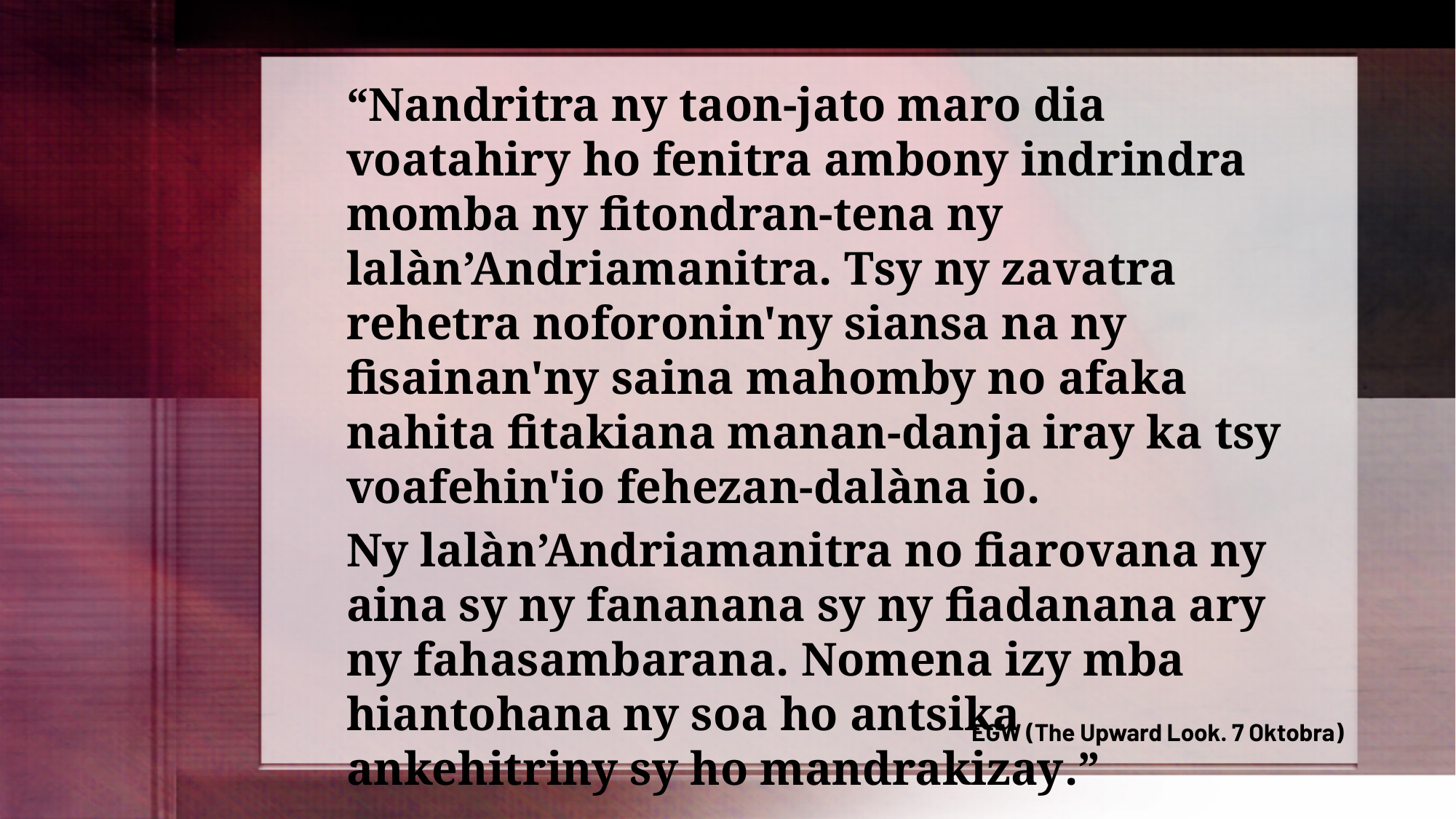

“Nandritra ny taon-jato maro dia voatahiry ho fenitra ambony indrindra momba ny fitondran-tena ny lalàn’Andriamanitra. Tsy ny zavatra rehetra noforonin'ny siansa na ny fisainan'ny saina mahomby no afaka nahita fitakiana manan-danja iray ka tsy voafehin'io fehezan-dalàna io.
Ny lalàn’Andriamanitra no fiarovana ny aina sy ny fananana sy ny fiadanana ary ny fahasambarana. Nomena izy mba hiantohana ny soa ho antsika ankehitriny sy ho mandrakizay.”
EGW (The Upward Look. 7 Oktobra)